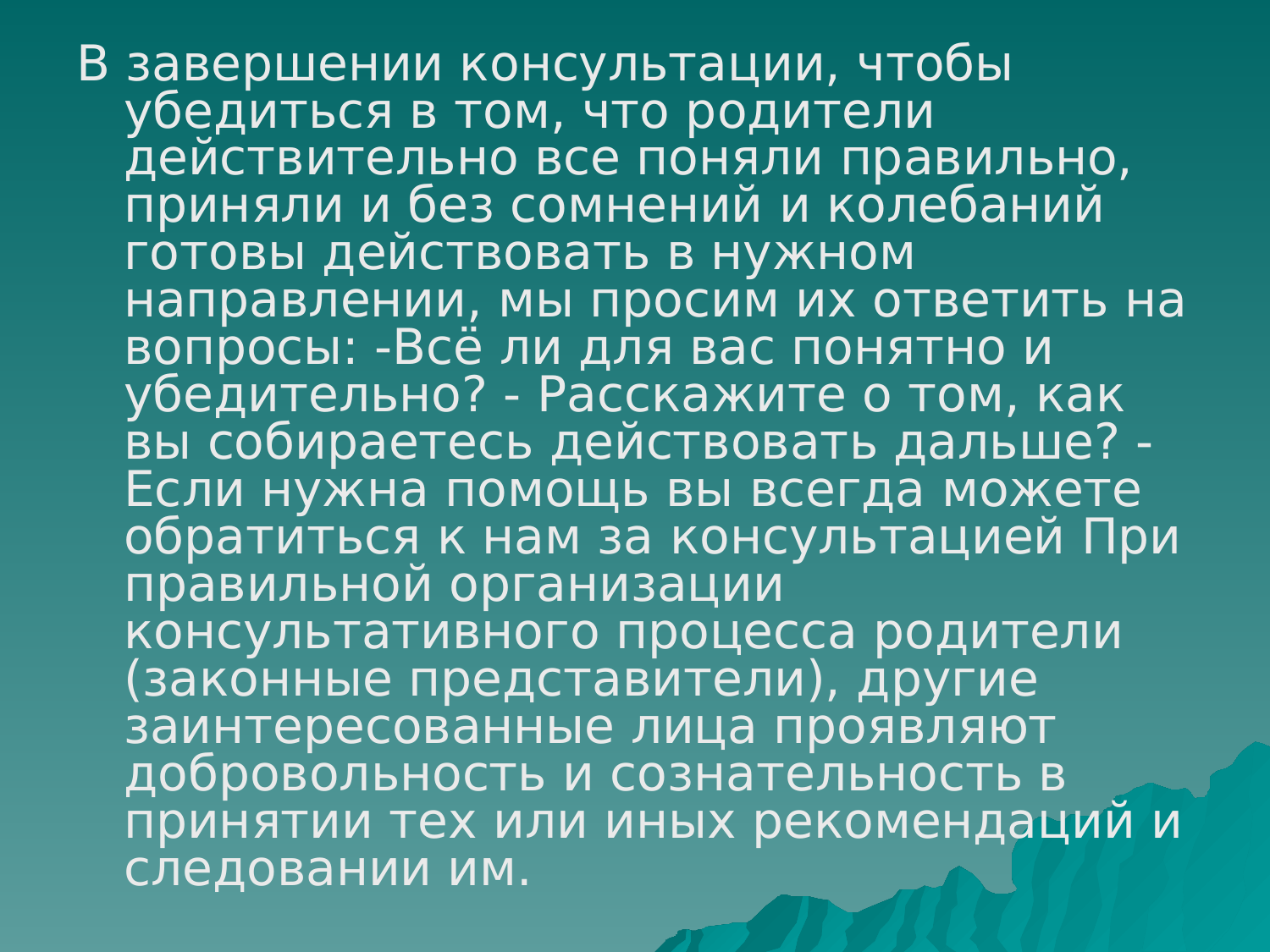

В завершении консультации, чтобы убедиться в том, что родители действительно все поняли правильно, приняли и без сомнений и колебаний готовы действовать в нужном направлении, мы просим их ответить на вопросы: -Всё ли для вас понятно и убедительно? - Расскажите о том, как вы собираетесь действовать дальше? -Если нужна помощь вы всегда можете обратиться к нам за консультацией При правильной организации консультативного процесса родители (законные представители), другие заинтересованные лица проявляют добровольность и сознательность в принятии тех или иных рекомендаций и следовании им.